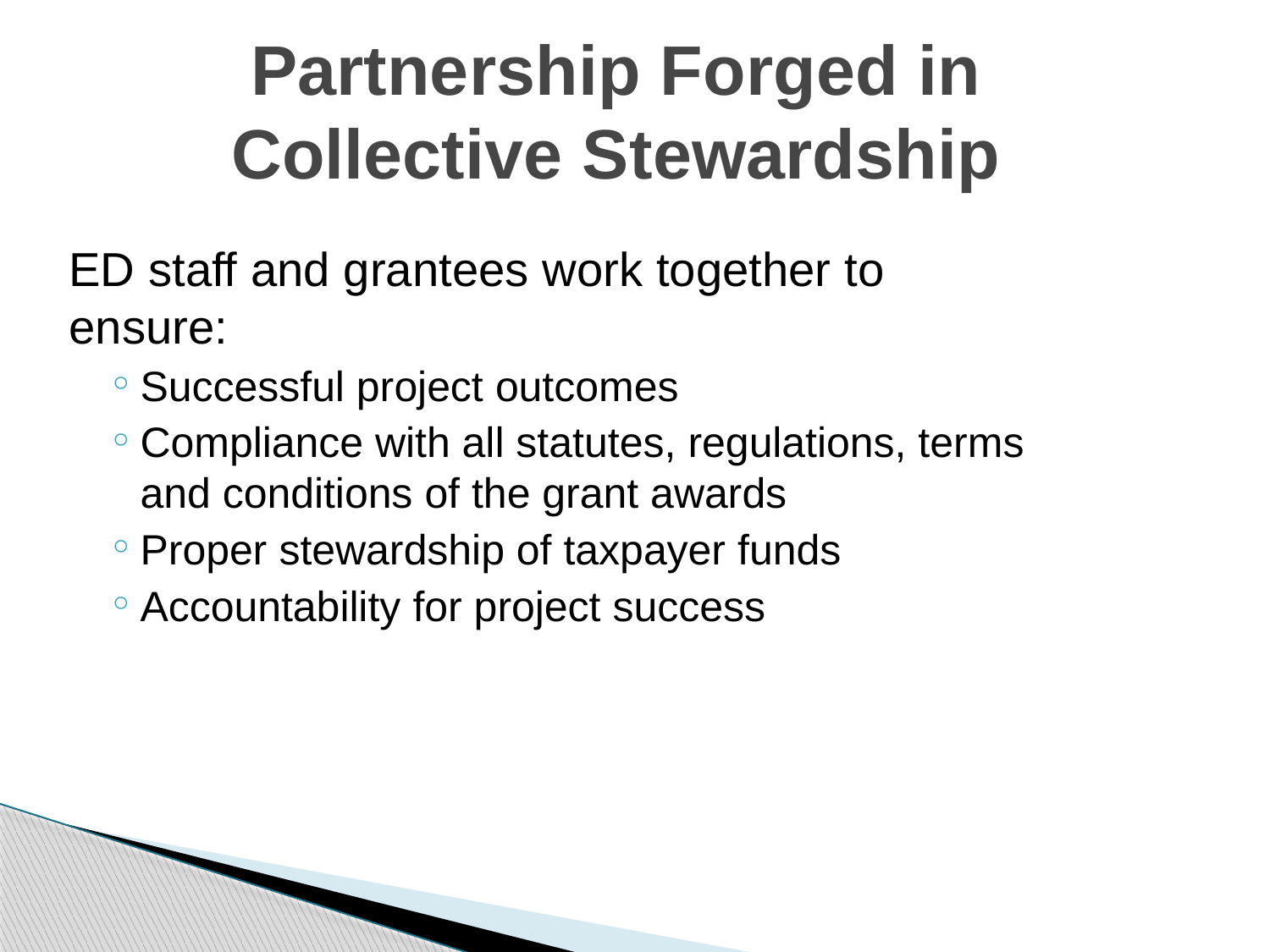

# Partnership Forged in Collective Stewardship
ED staff and grantees work together to ensure:
Successful project outcomes
Compliance with all statutes, regulations, terms and conditions of the grant awards
Proper stewardship of taxpayer funds
Accountability for project success